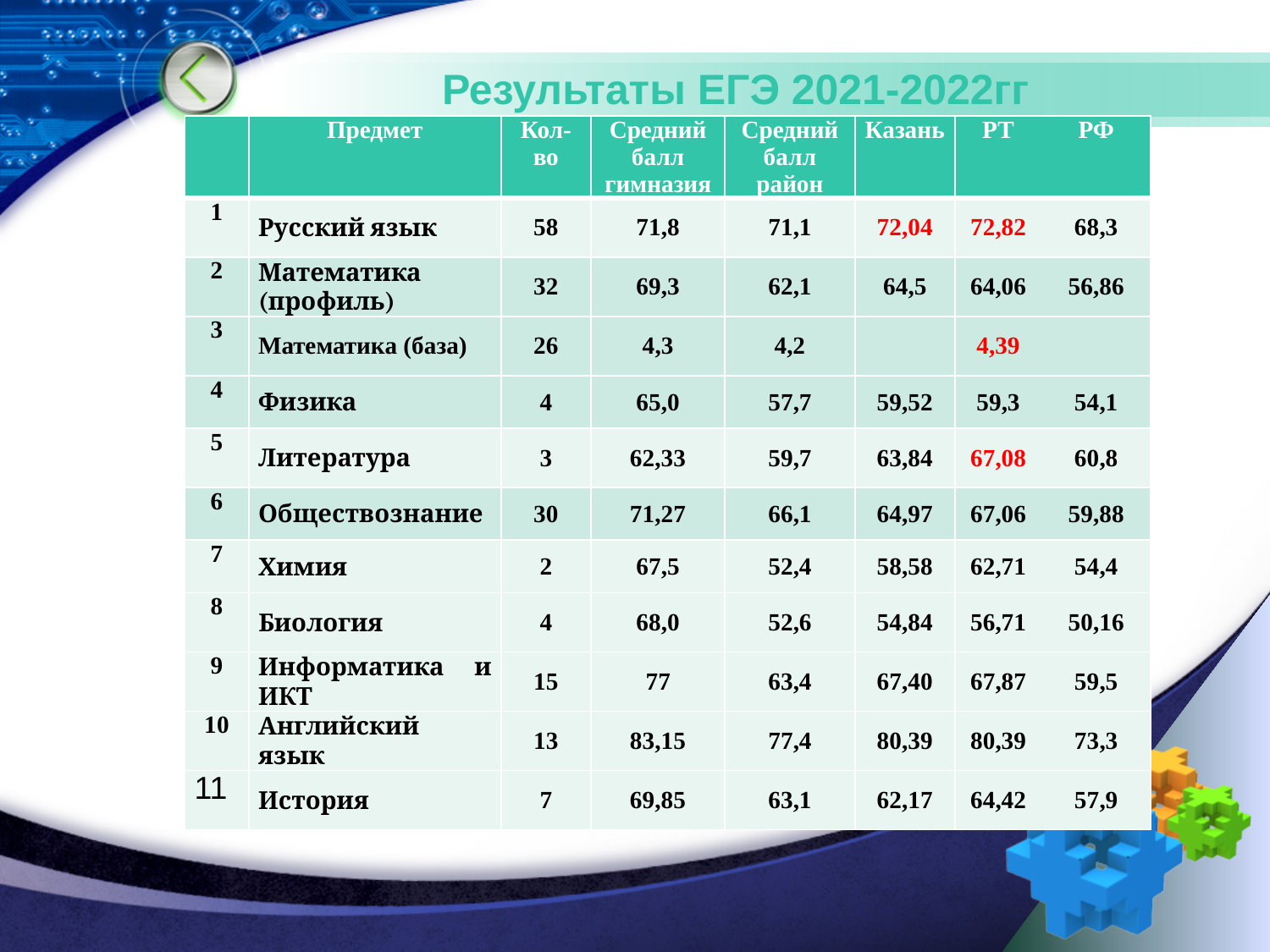

# Результаты ЕГЭ 2021-2022гг
|  | Предмет | Кол-во | Средний балл гимназия | Средний балл район | Казань | РТ | РФ |
| --- | --- | --- | --- | --- | --- | --- | --- |
| 1 | Русский язык | 58 | 71,8 | 71,1 | 72,04 | 72,82 | 68,3 |
| 2 | Математика (профиль) | 32 | 69,3 | 62,1 | 64,5 | 64,06 | 56,86 |
| 3 | Математика (база) | 26 | 4,3 | 4,2 |  | 4,39 |  |
| 4 | Физика | 4 | 65,0 | 57,7 | 59,52 | 59,3 | 54,1 |
| 5 | Литература | 3 | 62,33 | 59,7 | 63,84 | 67,08 | 60,8 |
| 6 | Обществознание | 30 | 71,27 | 66,1 | 64,97 | 67,06 | 59,88 |
| 7 | Химия | 2 | 67,5 | 52,4 | 58,58 | 62,71 | 54,4 |
| 8 | Биология | 4 | 68,0 | 52,6 | 54,84 | 56,71 | 50,16 |
| 9 | Информатика и ИКТ | 15 | 77 | 63,4 | 67,40 | 67,87 | 59,5 |
| 10 | Английский язык | 13 | 83,15 | 77,4 | 80,39 | 80,39 | 73,3 |
| 11 | История | 7 | 69,85 | 63,1 | 62,17 | 64,42 | 57,9 |